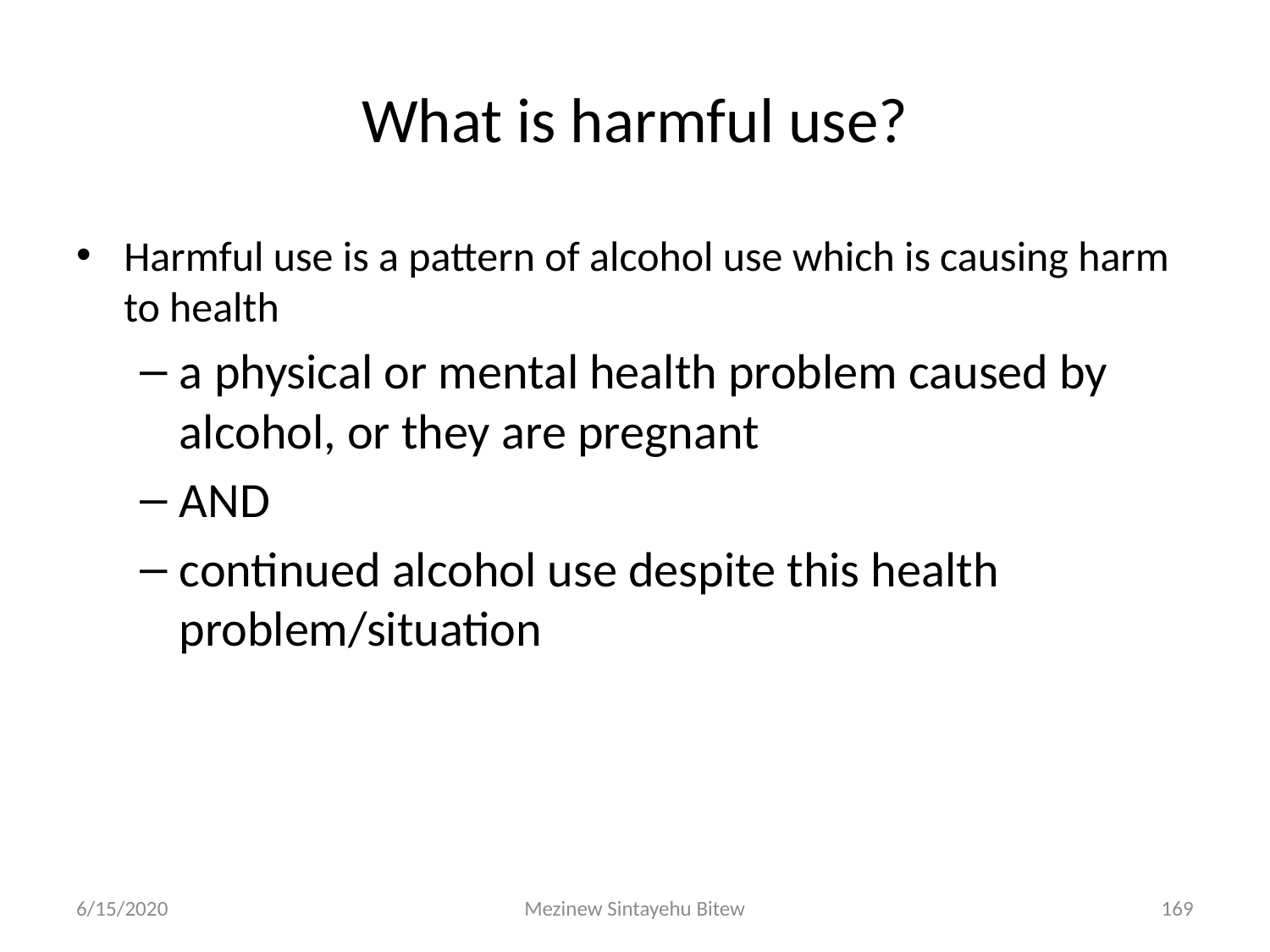

# What is harmful use?
Harmful use is a pattern of alcohol use which is causing harm to health
a physical or mental health problem caused by alcohol, or they are pregnant
AND
continued alcohol use despite this health problem/situation

6/15/2020
Mezinew Sintayehu Bitew
169